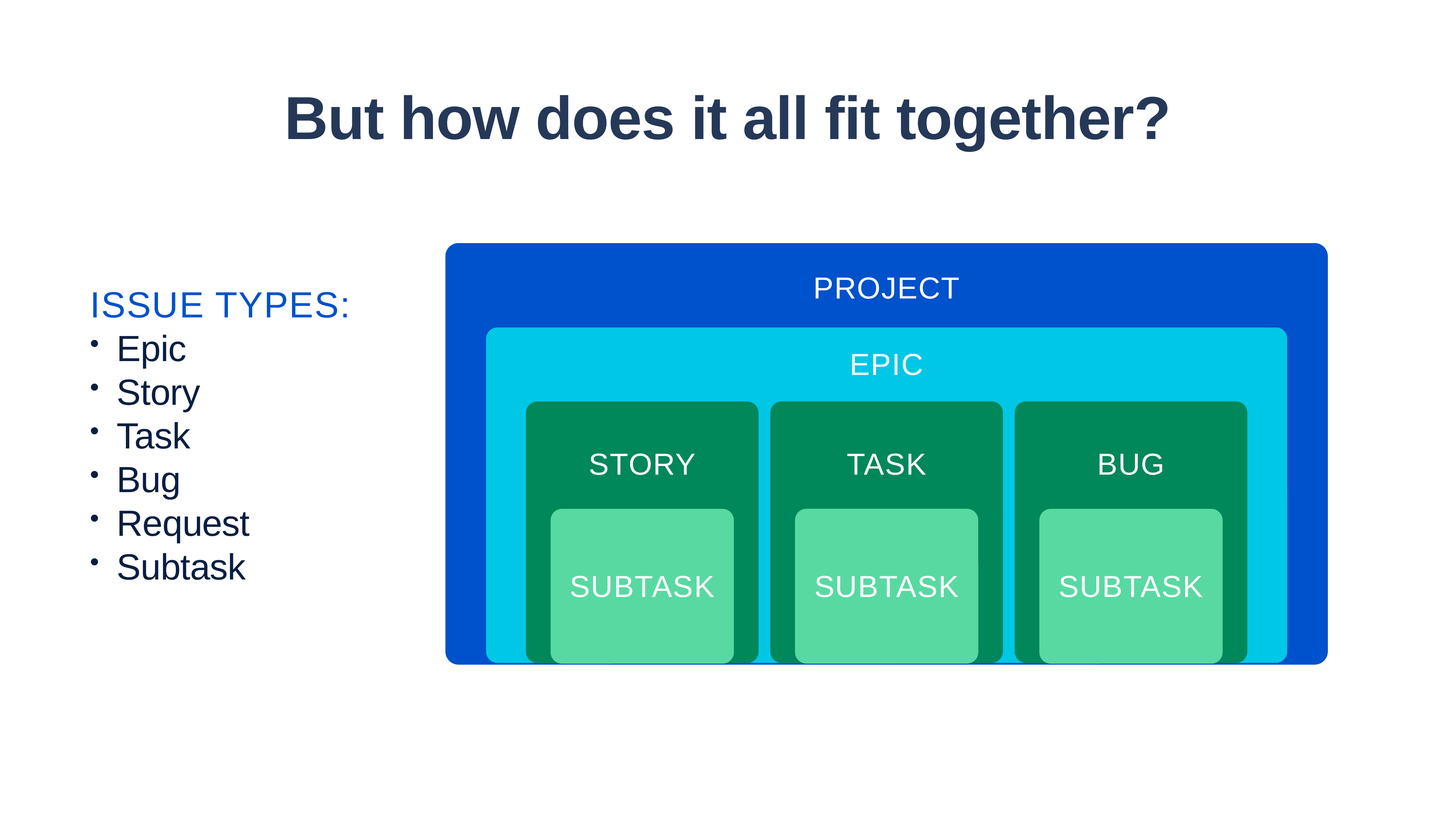

But how does it all fit together?

PROJECT

EPIC

TASK
STORY
BUG

SUBTASK
SUBTASK
SUBTASK
Issue Types:
Epic
Story
Task
Bug
Request
Subtask